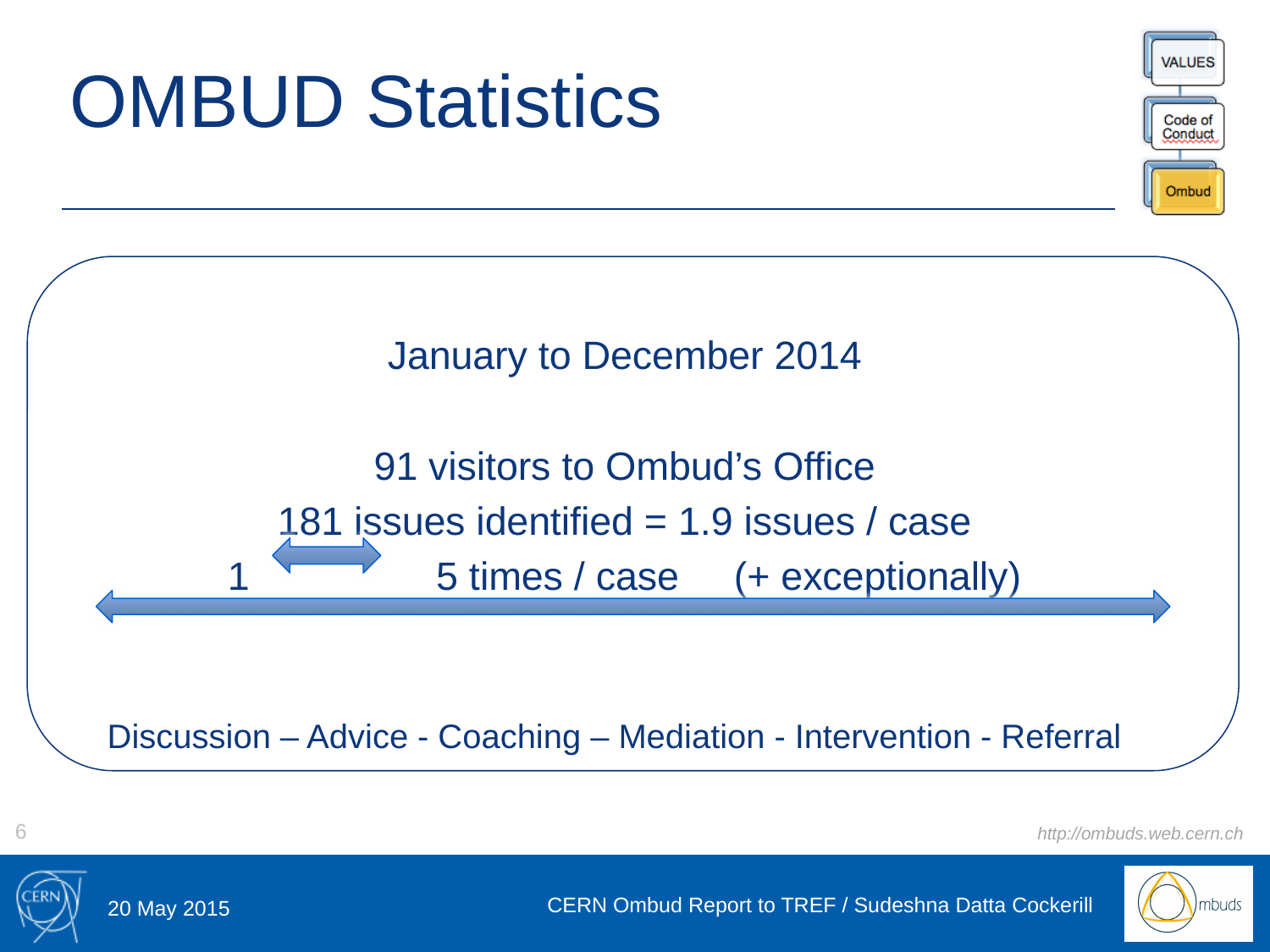

# OMBUD Statistics

January to December 2014

91 visitors to Ombud’s Office
181 issues identified = 1.9 issues / case
1                 5 times / case     (+ exceptionally)

Discussion – Advice - Coaching – Mediation - Intervention - Referral

6
20 May 2015
CERN Ombud Report to TREF / Sudeshna Datta Cockerill